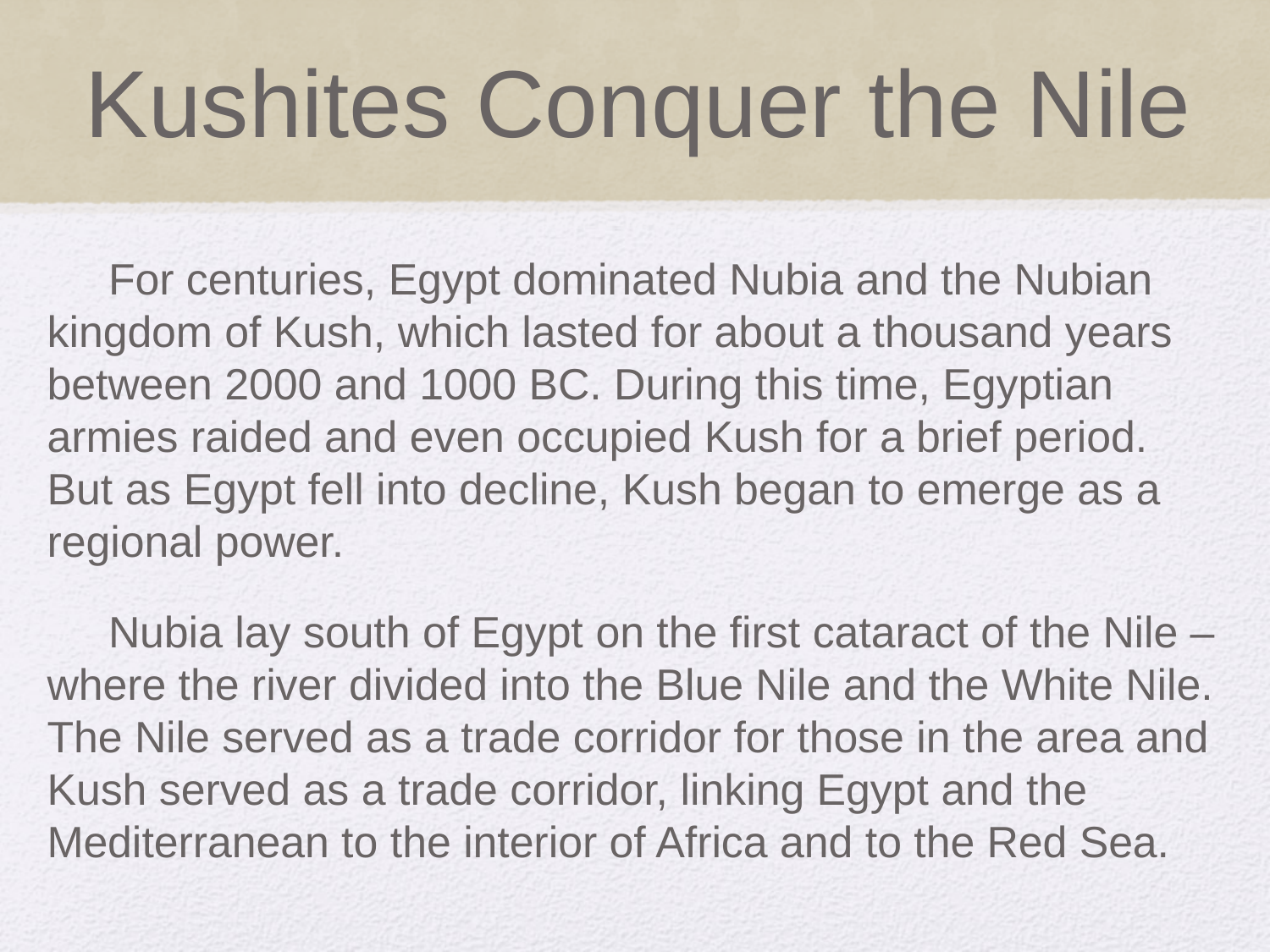

# Kushites Conquer the Nile
     For centuries, Egypt dominated Nubia and the Nubian kingdom of Kush, which lasted for about a thousand years between 2000 and 1000 BC. During this time, Egyptian armies raided and even occupied Kush for a brief period. But as Egypt fell into decline, Kush began to emerge as a regional power.
     Nubia lay south of Egypt on the first cataract of the Nile – where the river divided into the Blue Nile and the White Nile. The Nile served as a trade corridor for those in the area and Kush served as a trade corridor, linking Egypt and the Mediterranean to the interior of Africa and to the Red Sea.